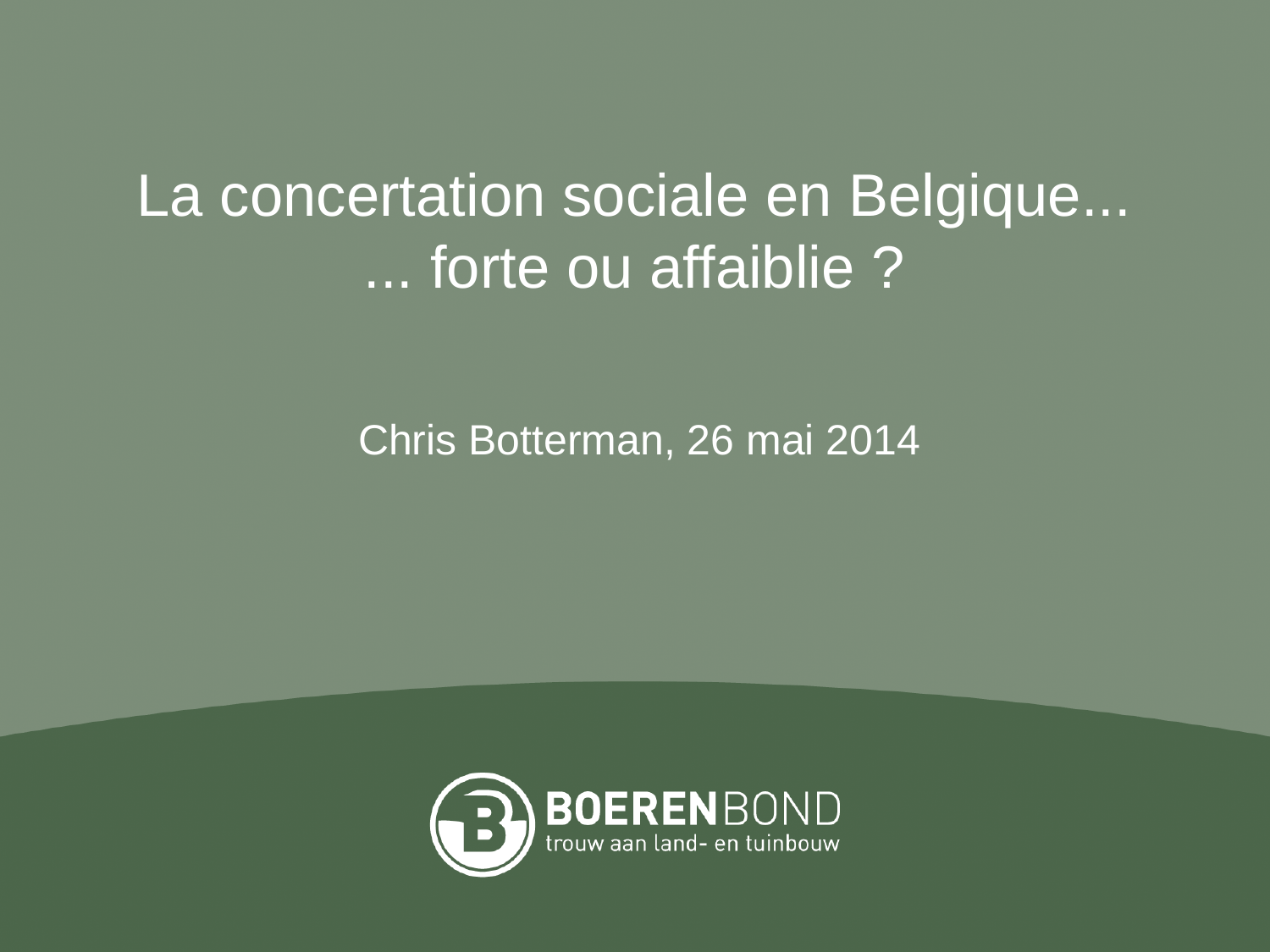

# La concertation sociale en Belgique... ... forte ou affaiblie ?
Chris Botterman, 26 mai 2014